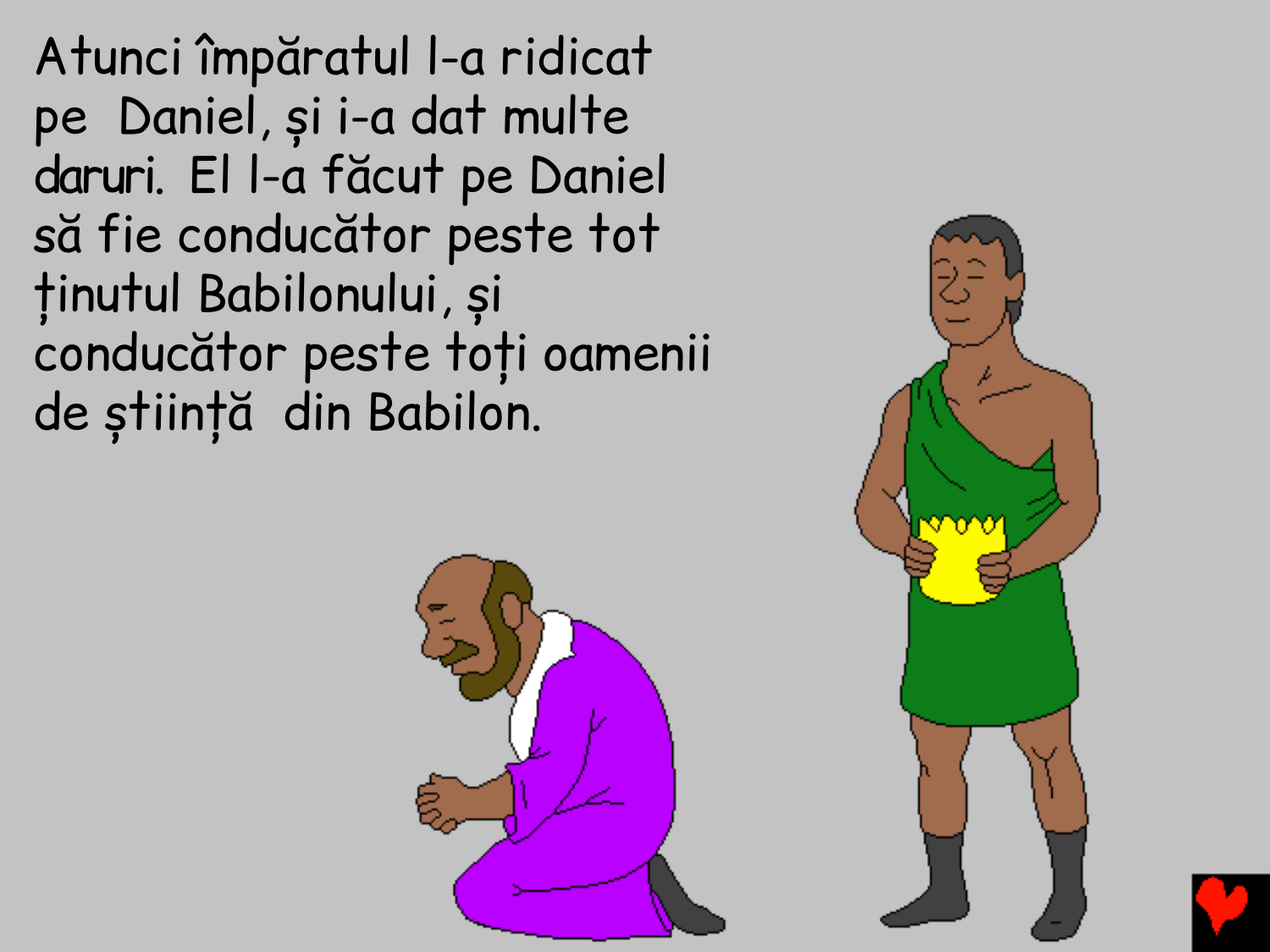

Atunci împăratul l-a ridicat pe  Daniel, și i-a dat multe daruri.  El l-a făcut pe Daniel să fie conducător peste tot ținutul Babilonului, și conducător peste toți oamenii de știință  din Babilon.